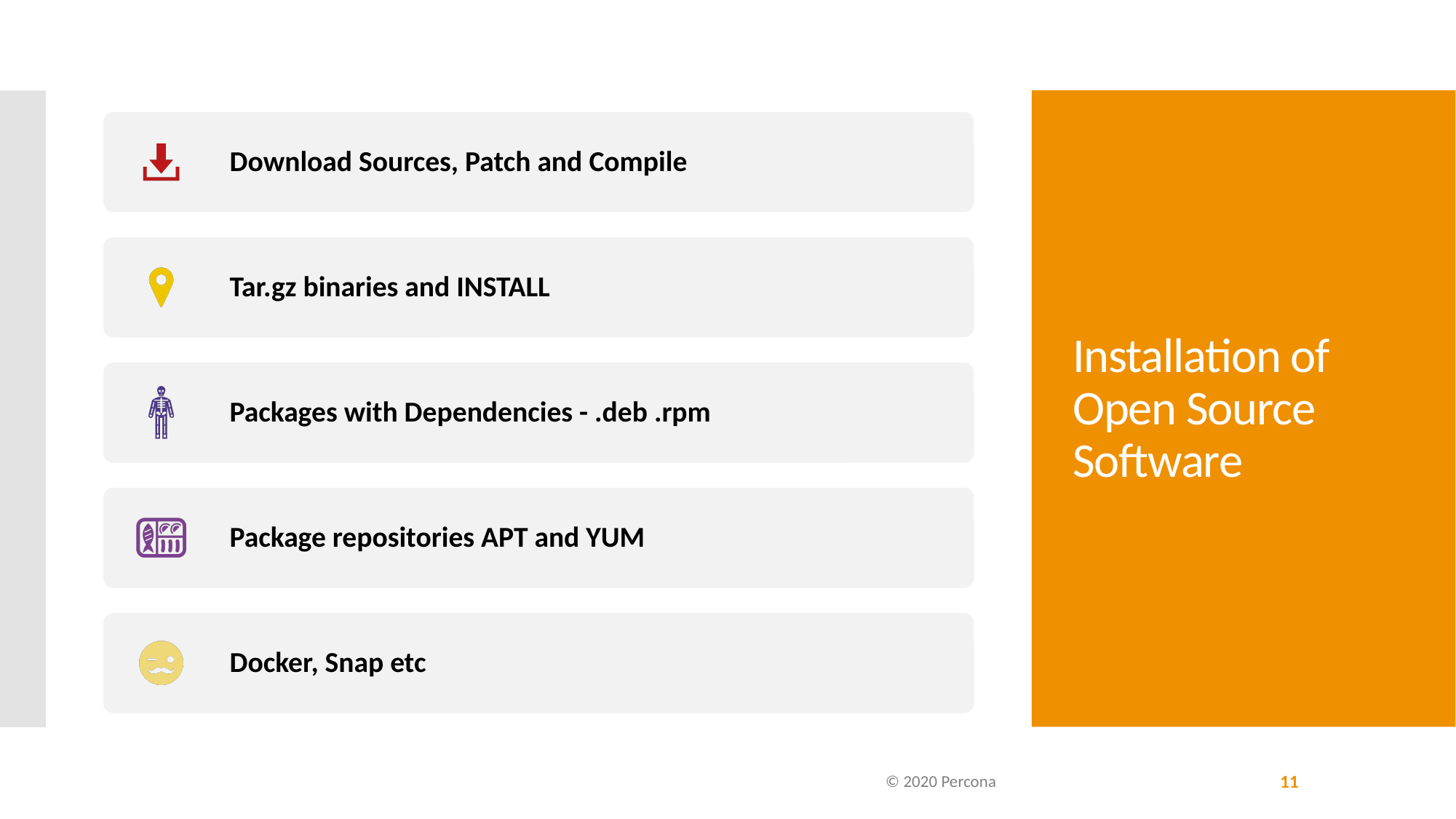

Download Sources, Patch and Compile
Tar.gz binaries and INSTALL
Packages with Dependencies - .deb .rpm
Package repositories APT and YUM
Docker, Snap etc
# Installation of Open Source Software
© 2020 Percona
11